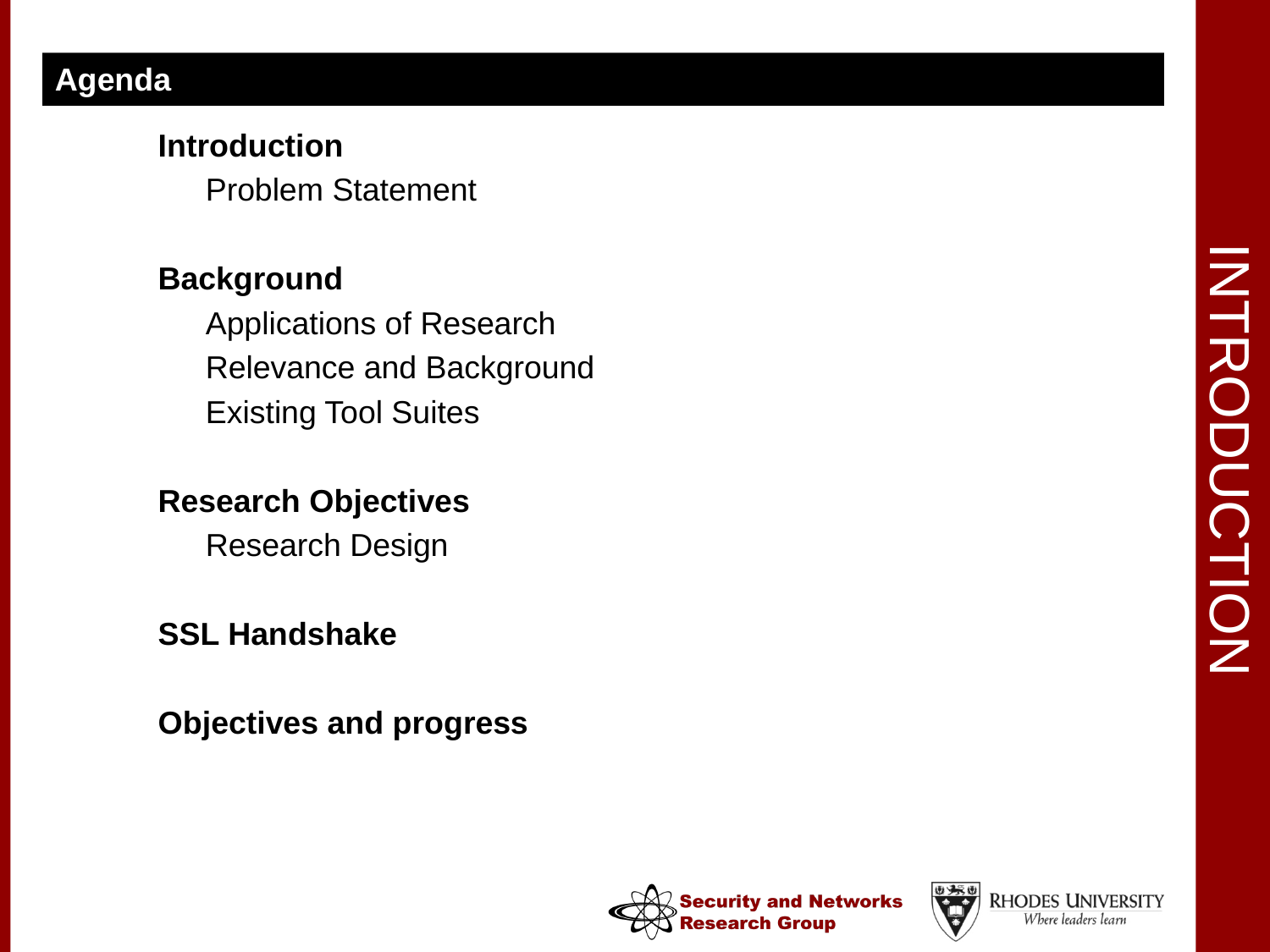

Agenda
# Introduction

Introduction
	Problem Statement

Background
	Applications of Research
	Relevance and Background
	Existing Tool Suites

Research Objectives
	Research Design

SSL Handshake

Objectives and progress